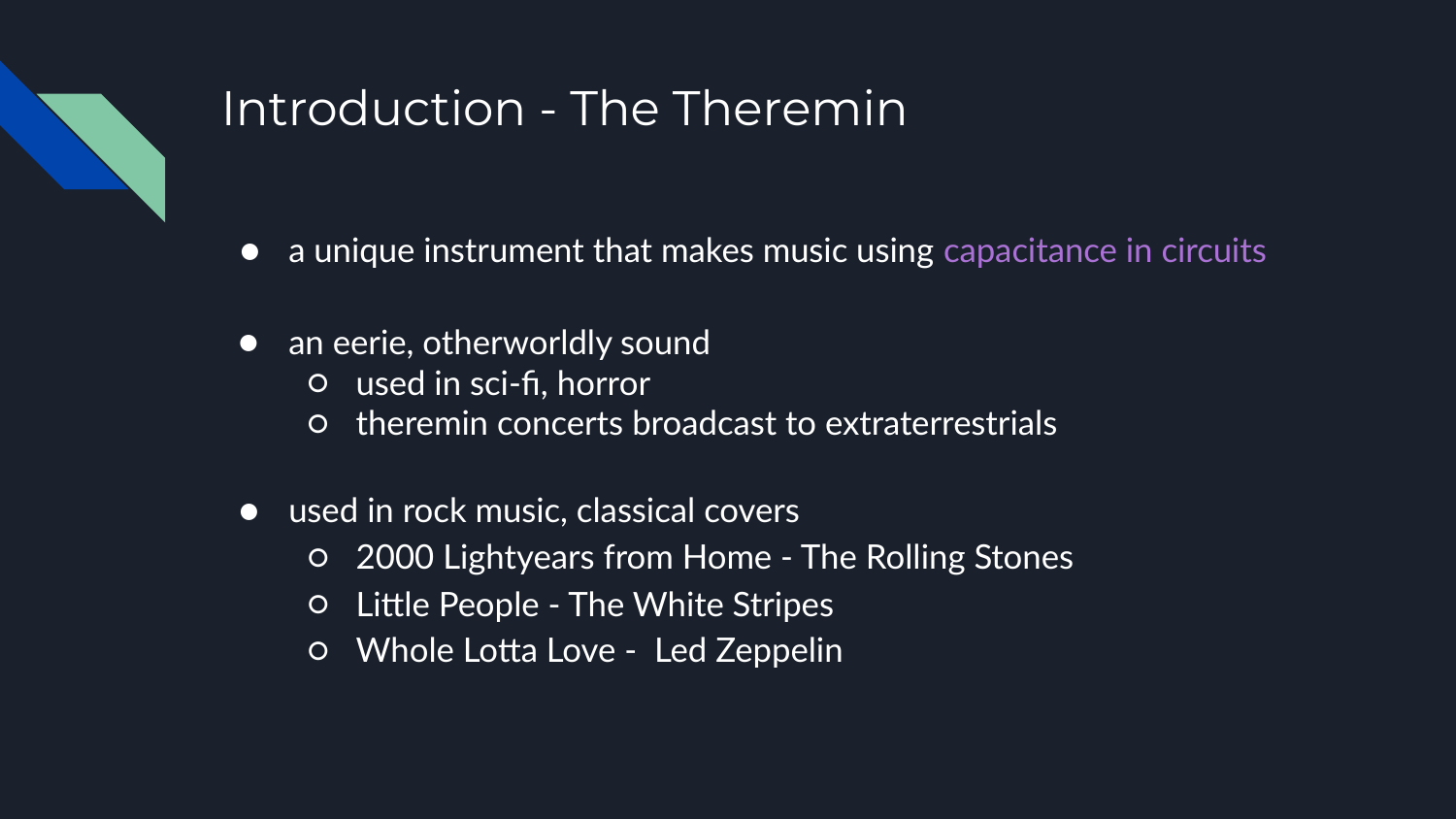

# Introduction - The Theremin
a unique instrument that makes music using capacitance in circuits

an eerie, otherworldly sound
used in sci-fi, horror
theremin concerts broadcast to extraterrestrials

used in rock music, classical covers
2000 Lightyears from Home - The Rolling Stones
Little People - The White Stripes
Whole Lotta Love -  Led Zeppelin